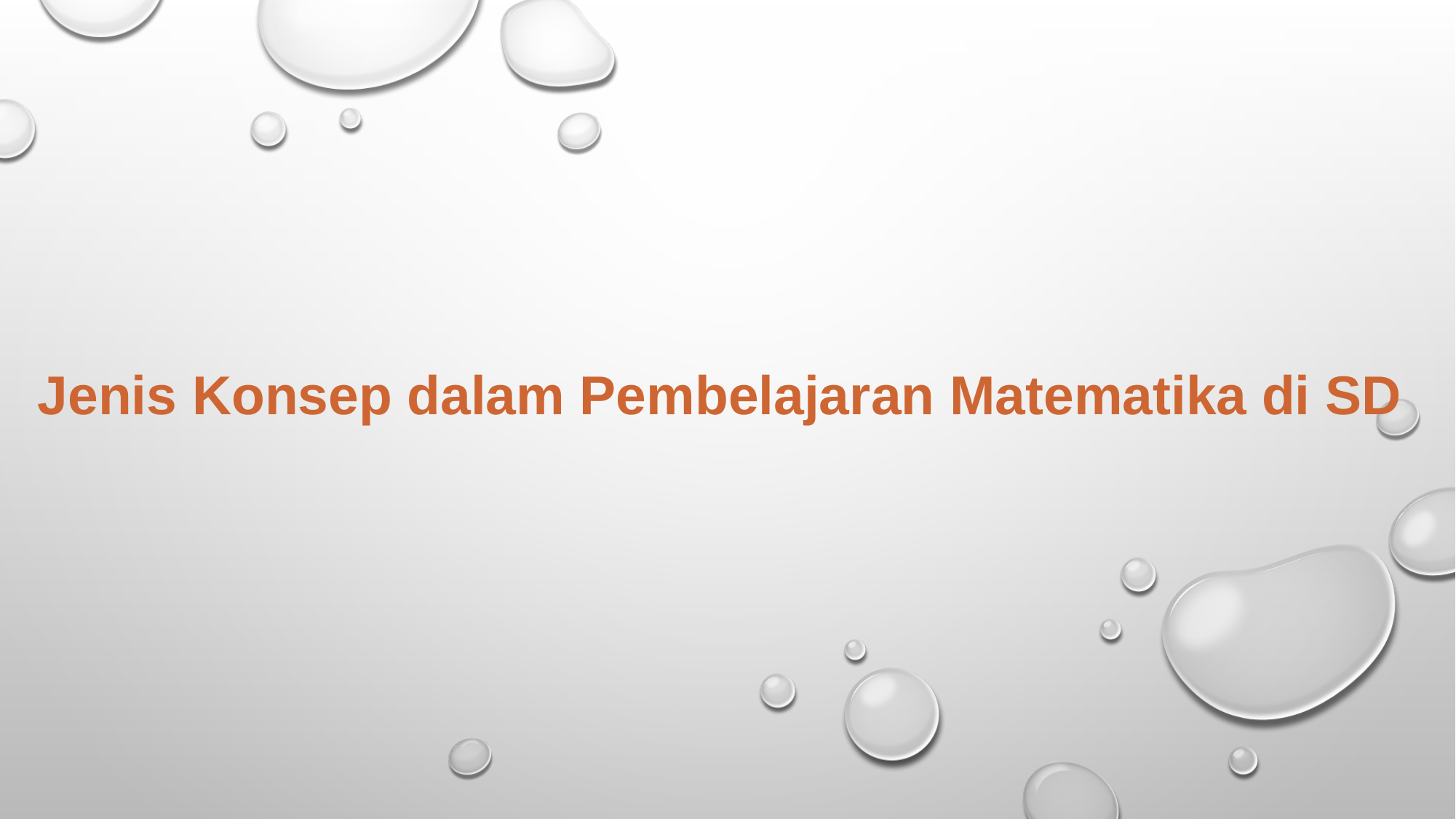

Jenis Konsep dalam Pembelajaran Matematika di SD